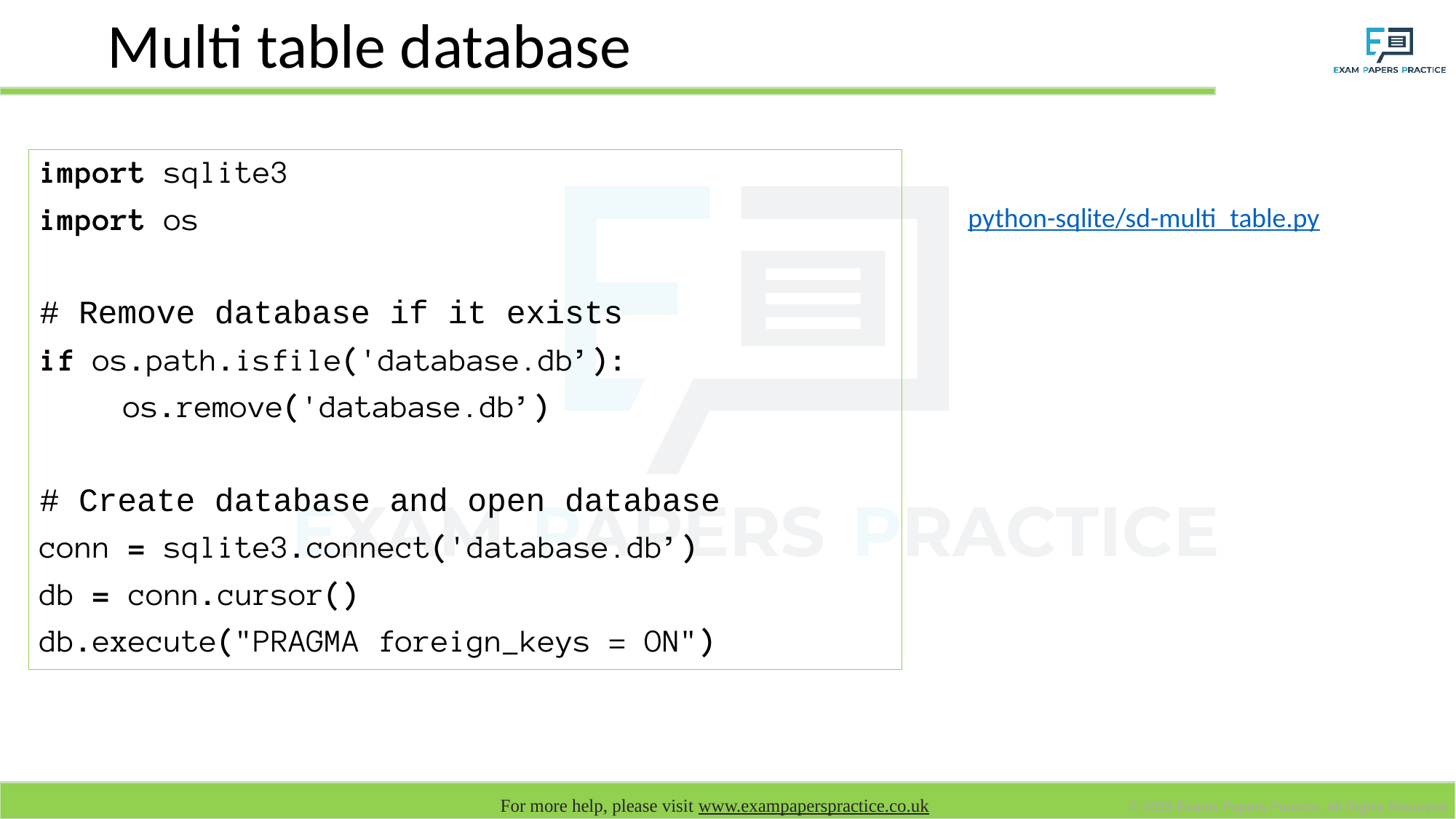

# Multi table database
import sqlite3
import os

# Remove database if it exists
if os.path.isfile('database.db’):
	os.remove('database.db’)

# Create database and open database
conn = sqlite3.connect('database.db’)
db = conn.cursor()
db.execute("PRAGMA foreign_keys = ON")

python-sqlite/sd-multi_table.py